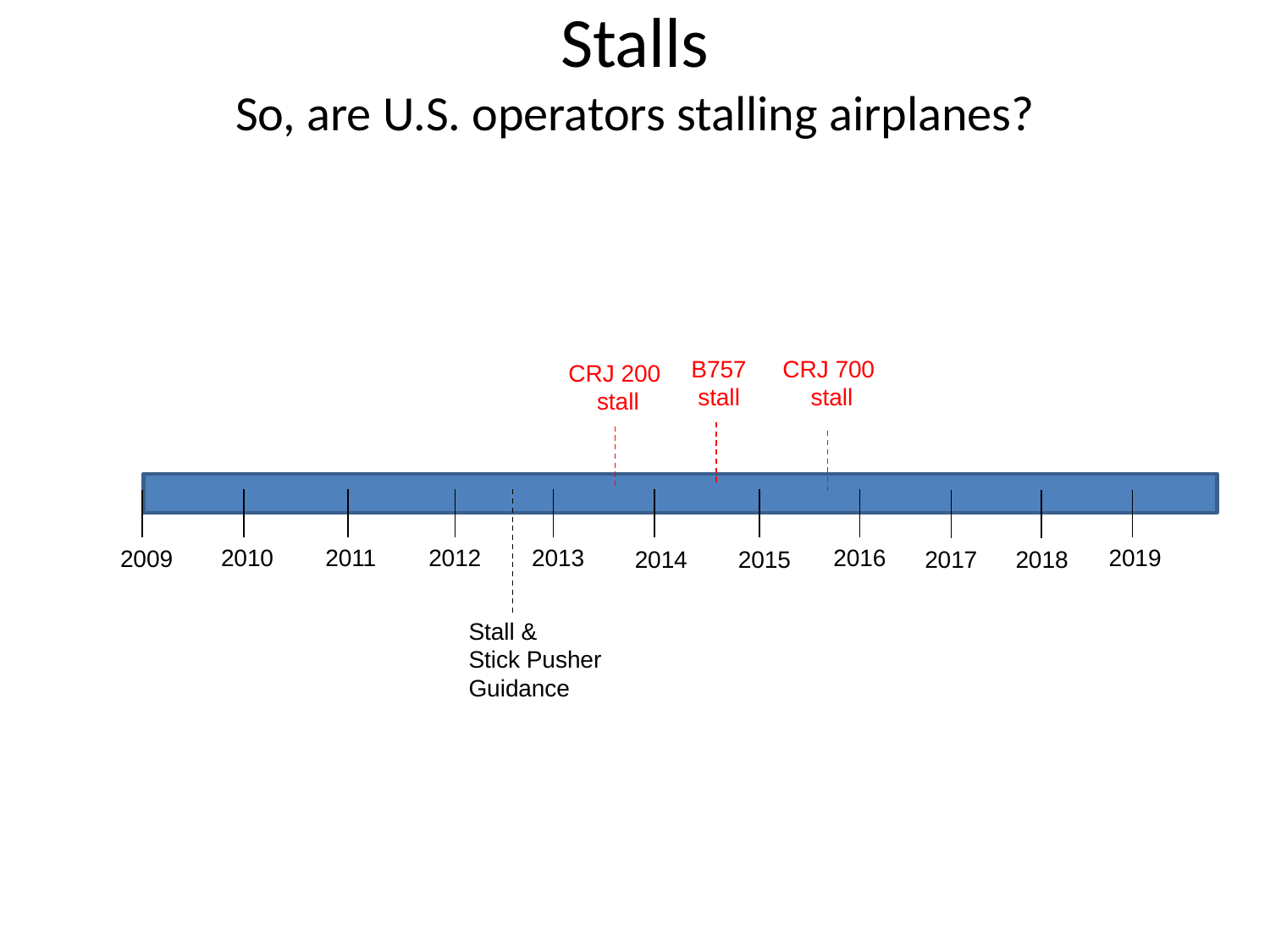

Stalls
So, are U.S. operators stalling airplanes?
B757
stall
CRJ 700
stall
CRJ 200
stall

2019
2010
2011
2012
2013
2016
2009
2017
2018
2014
2015
Stall &
Stick Pusher
Guidance